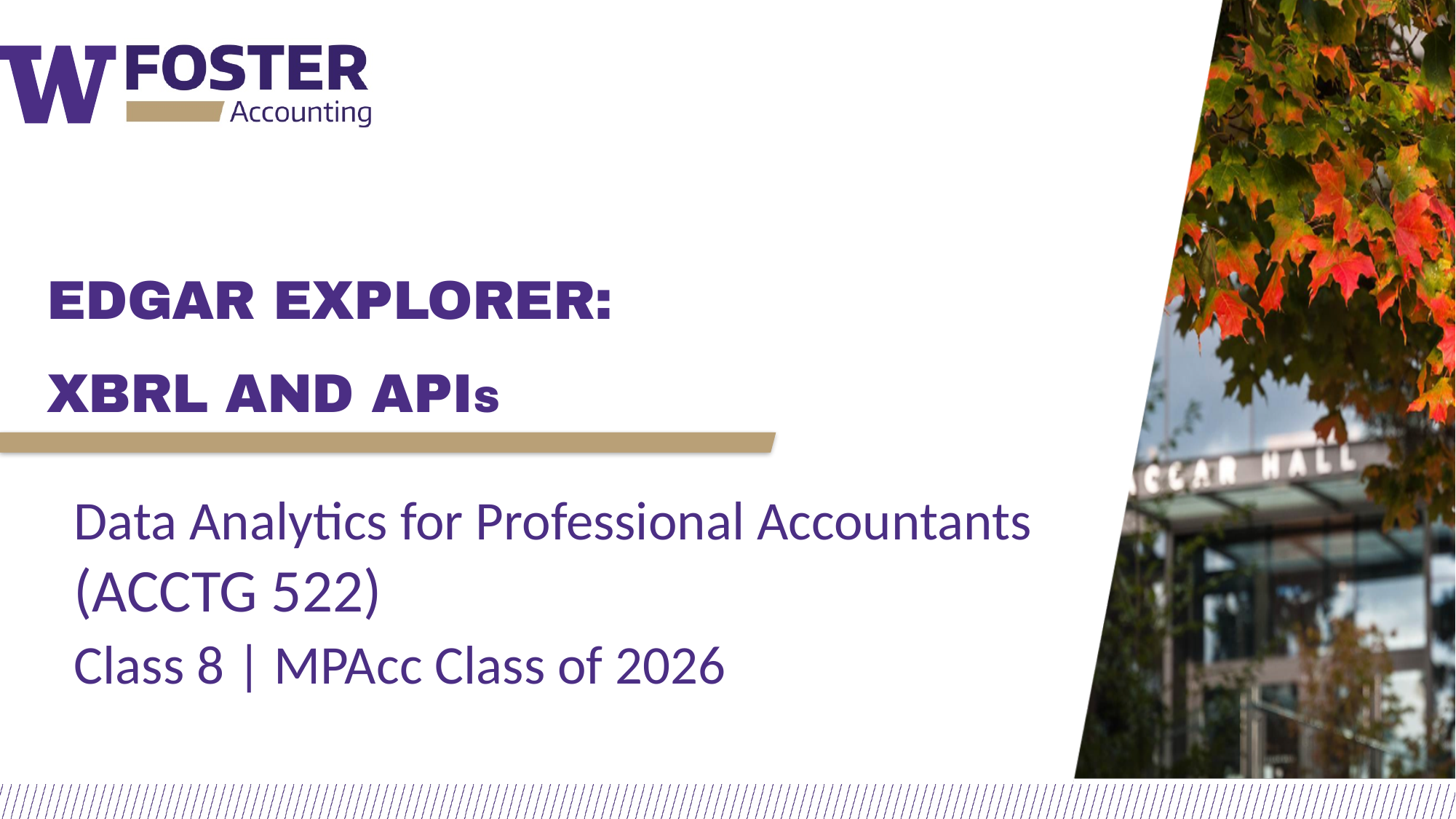

# EDGAR Explorer: XBRL and APIs
Data Analytics for Professional Accountants (ACCTG 522)
Class 8 | MPAcc Class of 2026